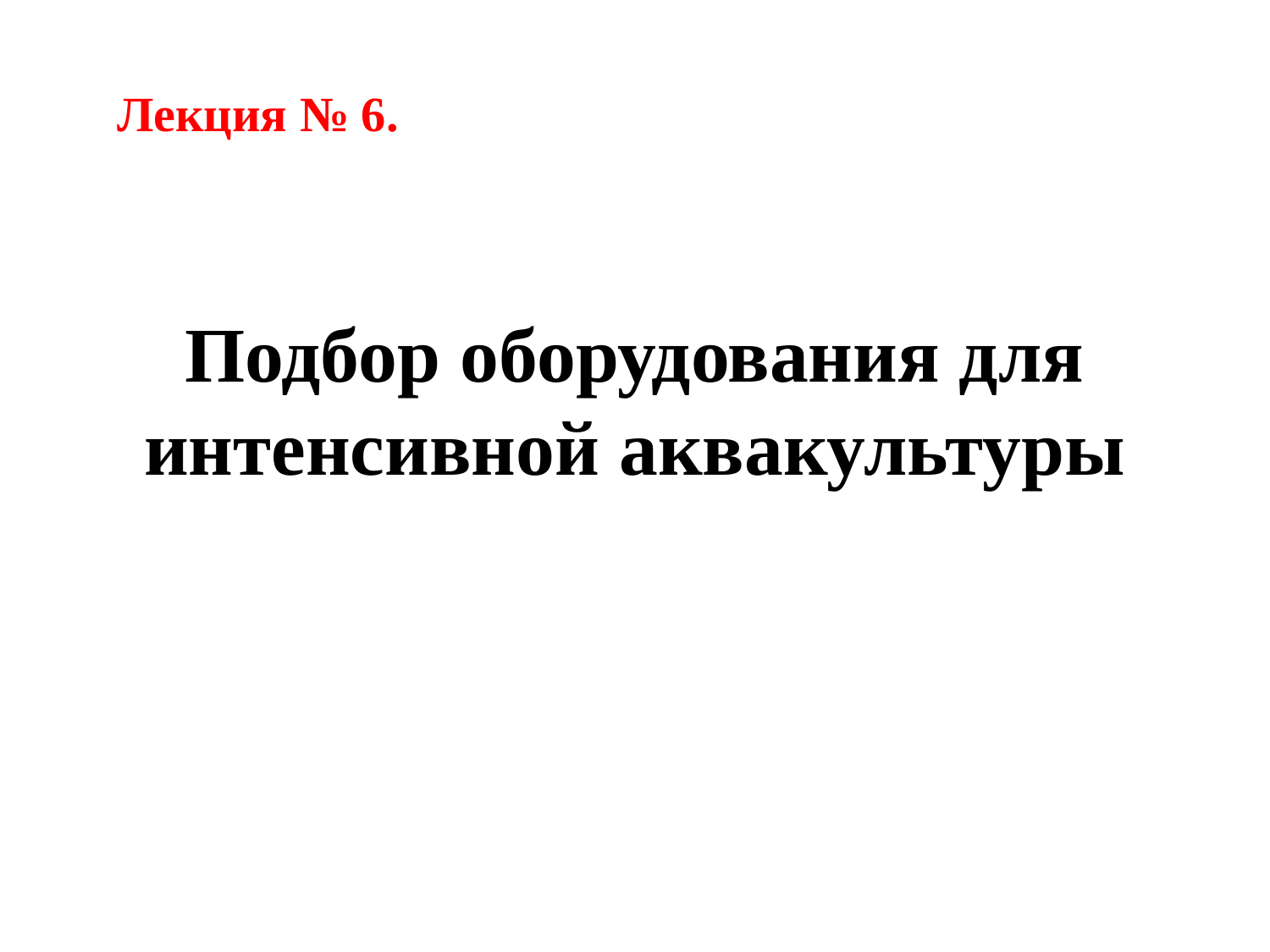

Лекция № 6.
# Подбор оборудования для интенсивной аквакультуры